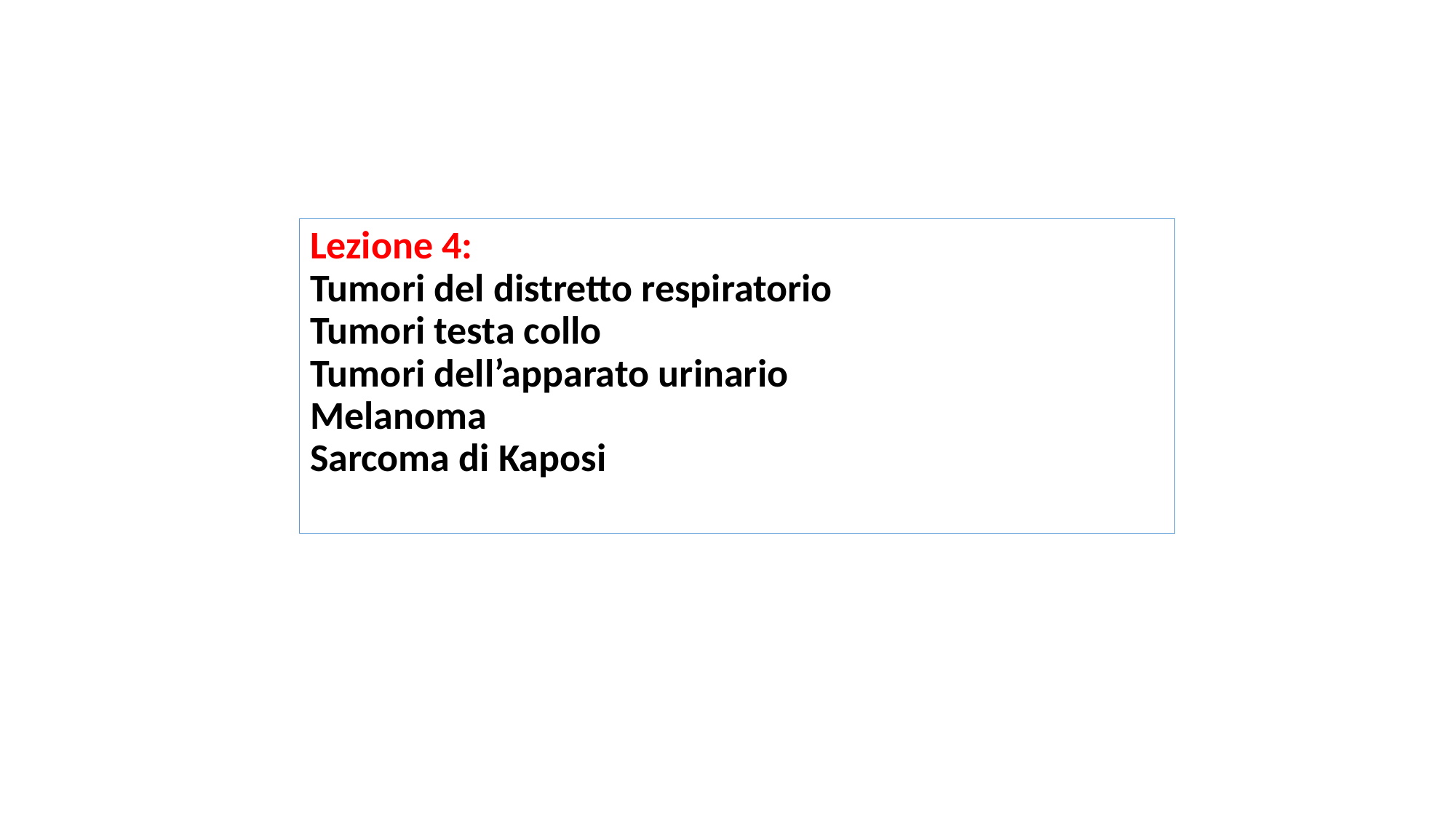

# Lezione 4: Tumori del distretto respiratorio Tumori testa collo Tumori dell’apparato urinario Melanoma Sarcoma di Kaposi